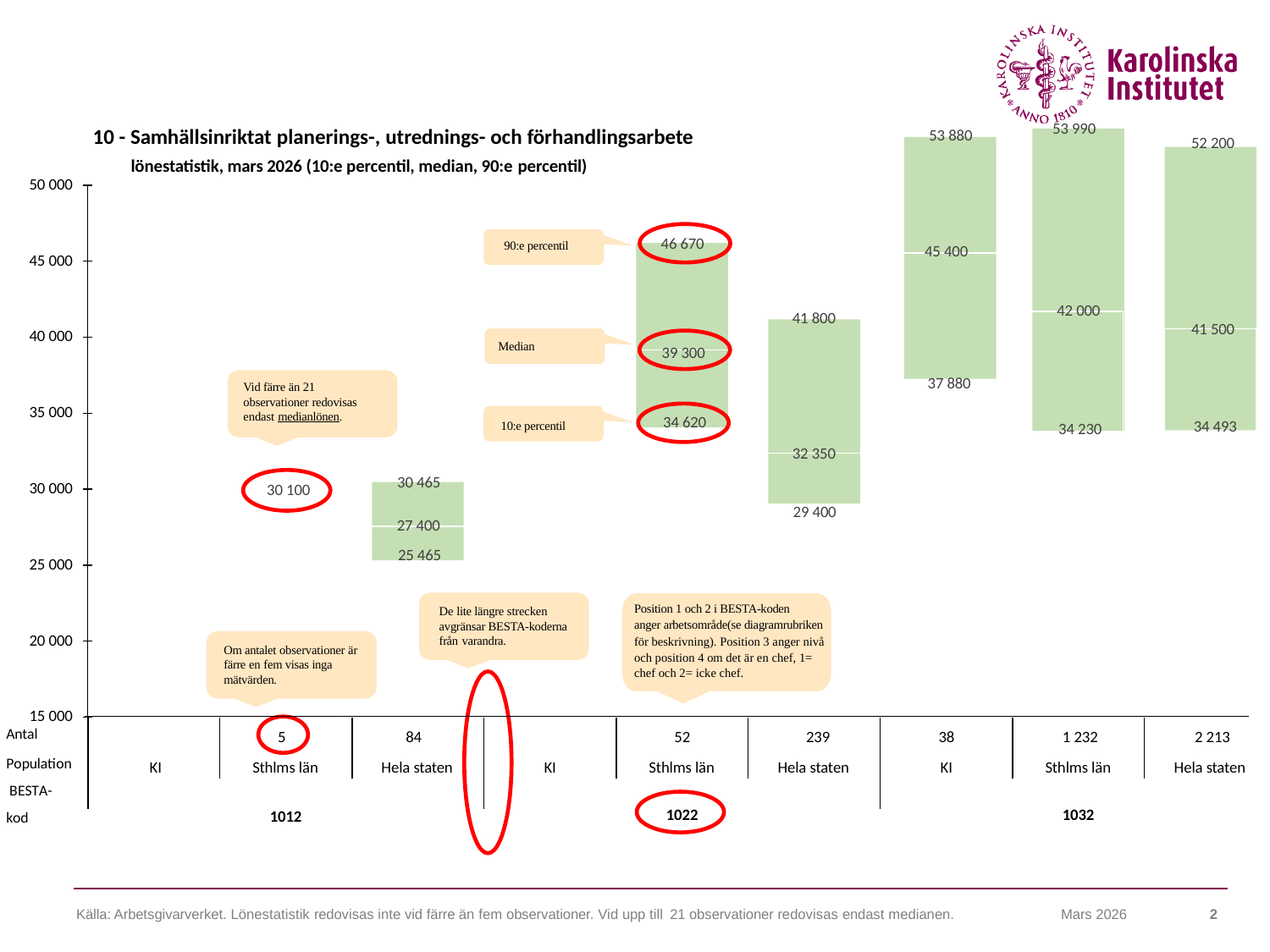

10 - Samhällsinriktat planerings-, utrednings- och förhandlingsarbete
lönestatistik, mars 2026 (10:e percentil, median, 90:e percentil)
50 000
53 990
53 880

52 200

46 670
90:e percentil
45 400
45 000

42 000
41 800
41 500
40 000

Median
39 300

37 880
Vid färre än 21  observationer redovisas  endast medianlönen.
35 000

34 620
34 493
10:e percentil
34 230
32 350

27 400

30 465
30 000
30 100
29 400
25 465
25 000

Position 1 och 2 i BESTA-koden
anger arbetsområde(se diagramrubriken
för beskrivning). Position 3 anger nivå
och position 4 om det är en chef, 1= chef och 2= icke chef.
De lite längre strecken  avgränsar BESTA-koderna  från varandra.
20 000

Om antalet observationer är  färre en fem visas inga  mätvärden.
15 000
Antal
Population  BESTA-kod

5
84
52
239
38
1 232
2 213

KI
Sthlms län
Hela staten
KI
Sthlms län
Hela staten
KI
Sthlms län
Hela staten

1022
1032
1012
Källa: Arbetsgivarverket. Lönestatistik redovisas inte vid färre än fem observationer. Vid upp till 21 observationer redovisas endast medianen.
Mars 2026
2